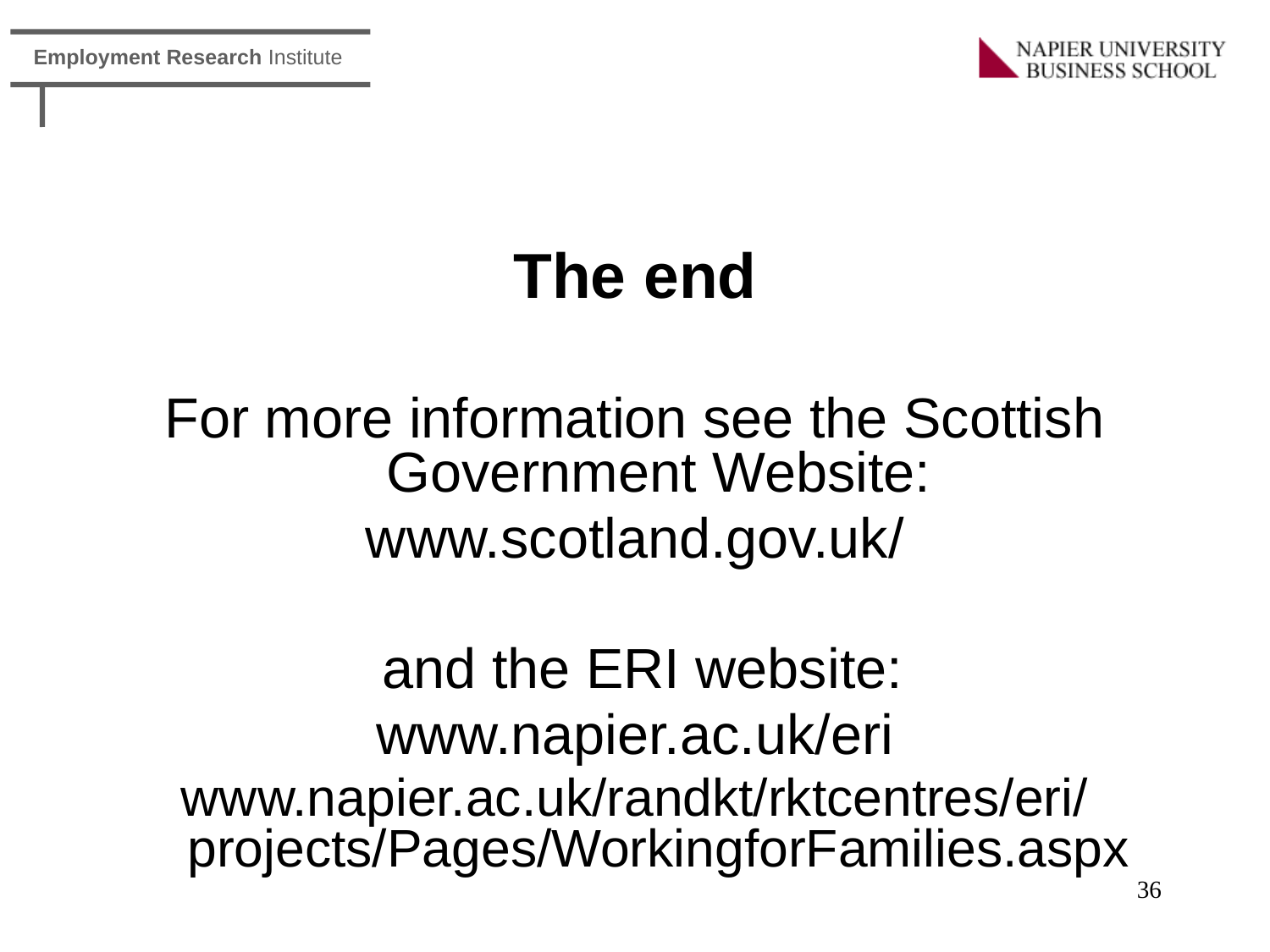

The end

For more information see the Scottish Government Website:
www.scotland.gov.uk/

 and the ERI website:
www.napier.ac.uk/eri
www.napier.ac.uk/randkt/rktcentres/eri/projects/Pages/WorkingforFamilies.aspx

36